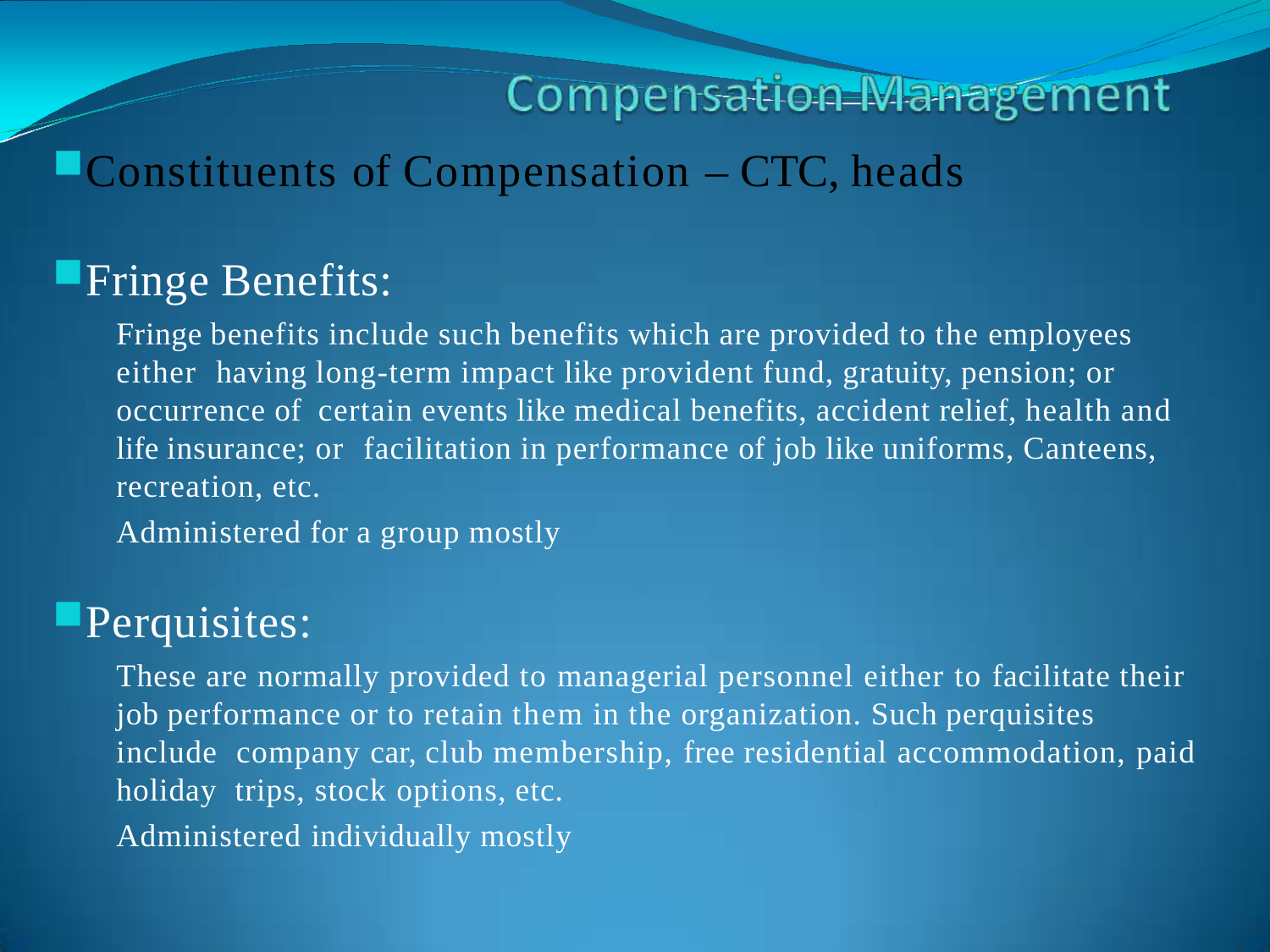

Constituents of Compensation – CTC, heads

Fringe Benefits:
Fringe benefits include such benefits which are provided to the employees either  having long-term impact like provident fund, gratuity, pension; or occurrence of  certain events like medical benefits, accident relief, health and life insurance; or  facilitation in performance of job like uniforms, Canteens, recreation, etc.
Administered for a group mostly

Perquisites:
These are normally provided to managerial personnel either to facilitate their  job performance or to retain them in the organization. Such perquisites include  company car, club membership, free residential accommodation, paid holiday  trips, stock options, etc.
Administered individually mostly